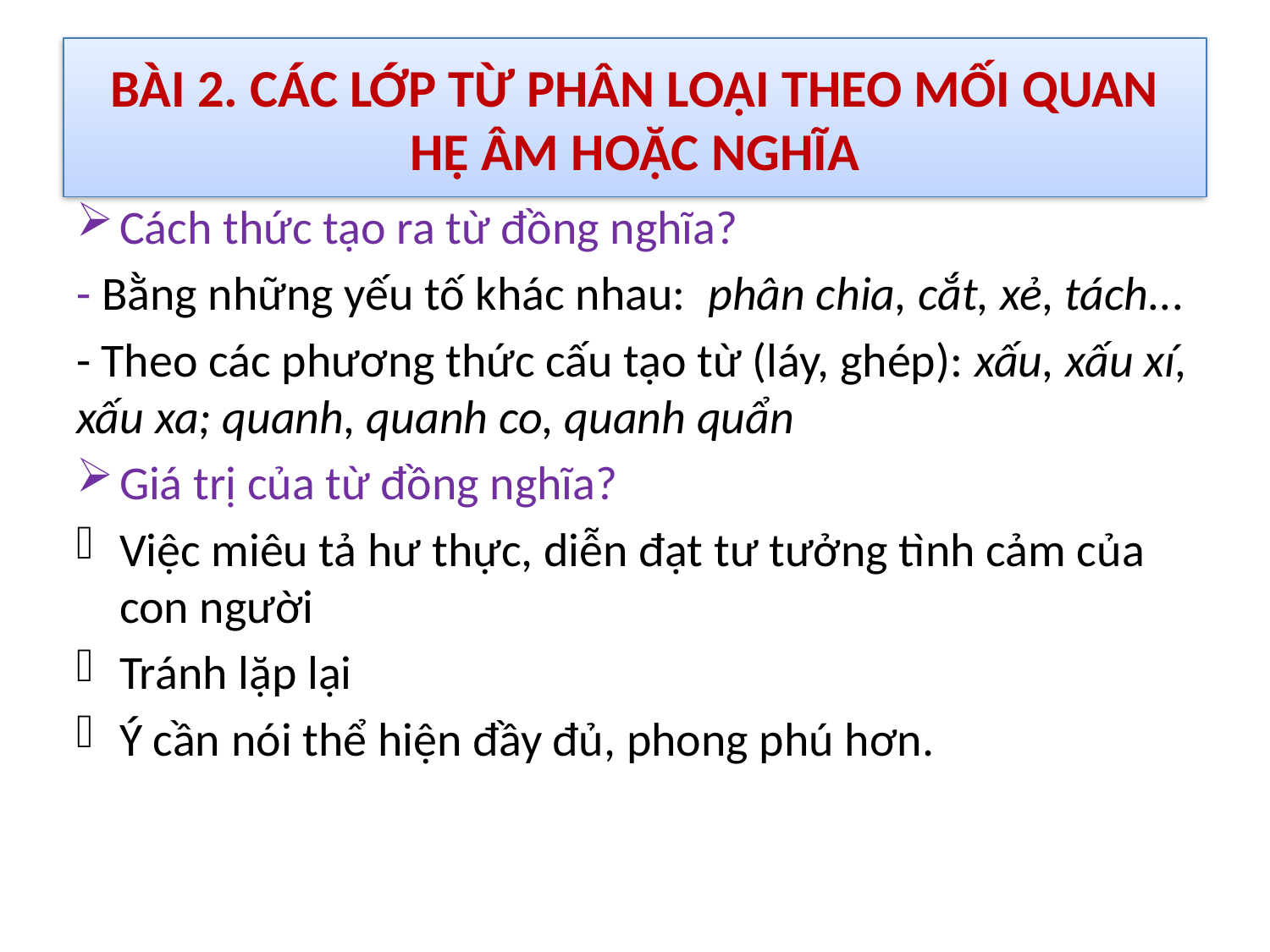

# BÀI 2. CÁC LỚP TỪ PHÂN LOẠI THEO MỐI QUAN HỆ ÂM HOẶC NGHĨA
Cách thức tạo ra từ đồng nghĩa?
- Bằng những yếu tố khác nhau:  phân chia, cắt, xẻ, tách...
- Theo các phương thức cấu tạo từ (láy, ghép): xấu, xấu xí, xấu xa; quanh, quanh co, quanh quẩn
Giá trị của từ đồng nghĩa?
Việc miêu tả hư thực, diễn đạt tư tưởng tình cảm của con người
Tránh lặp lại
Ý cần nói thể hiện đầy đủ, phong phú hơn.